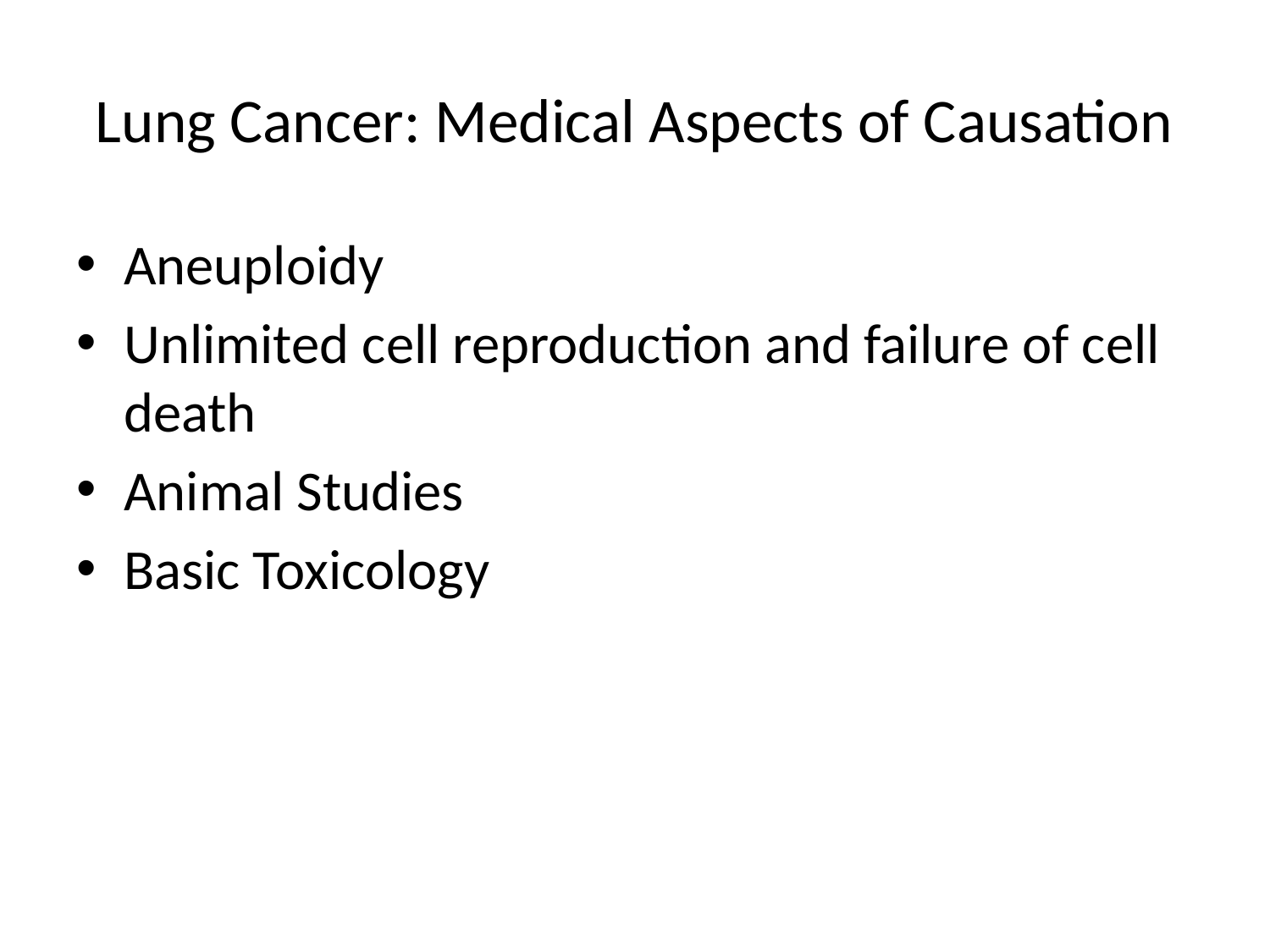

# Lung Cancer: Medical Aspects of Causation
Aneuploidy
Unlimited cell reproduction and failure of cell death
Animal Studies
Basic Toxicology